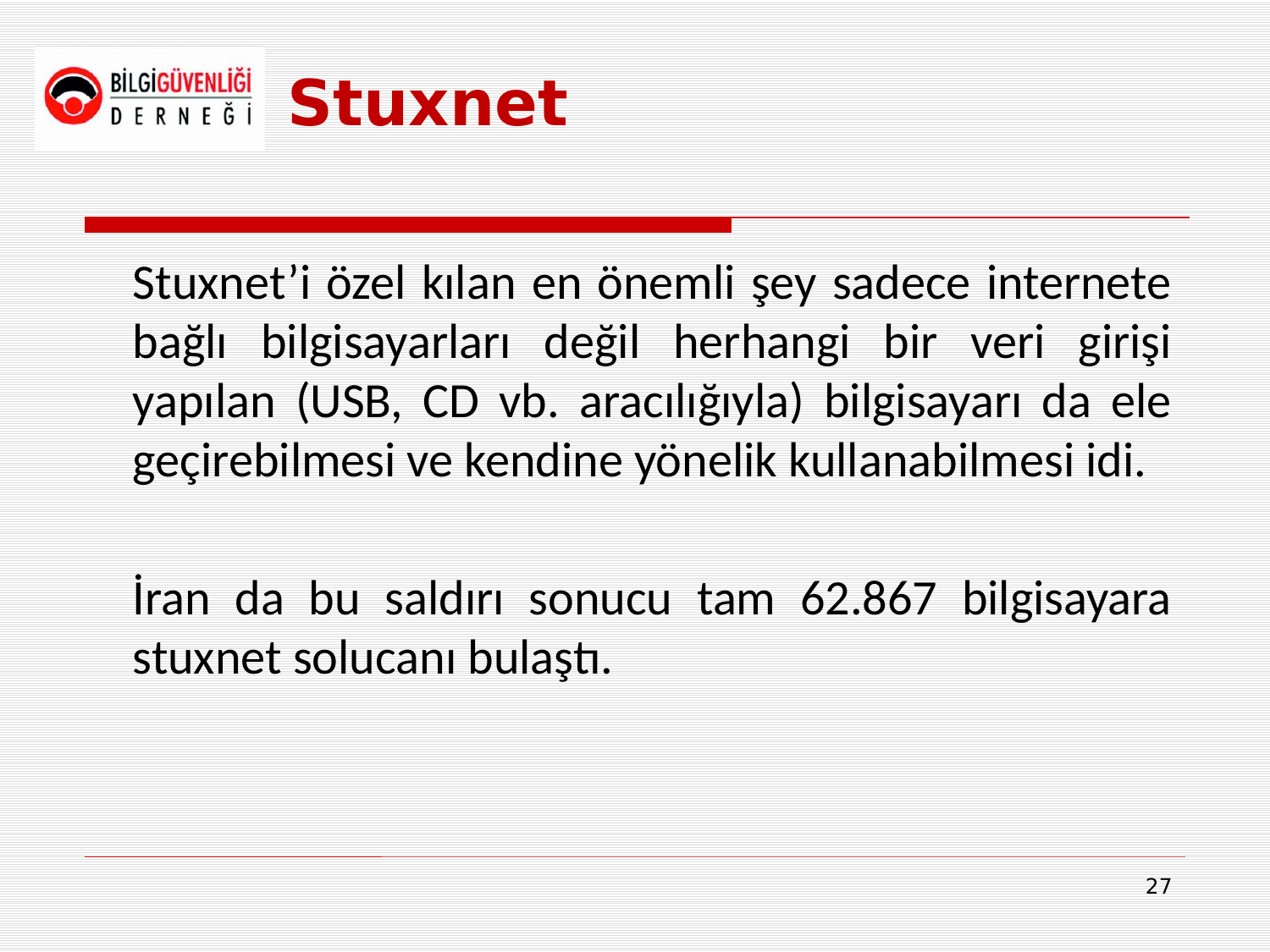

# Stuxnet
	Stuxnet’i özel kılan en önemli şey sadece internete bağlı bilgisayarları değil herhangi bir veri girişi yapılan (USB, CD vb. aracılığıyla) bilgisayarı da ele geçirebilmesi ve kendine yönelik kullanabilmesi idi.

	İran da bu saldırı sonucu tam 62.867 bilgisayara stuxnet solucanı bulaştı.

27